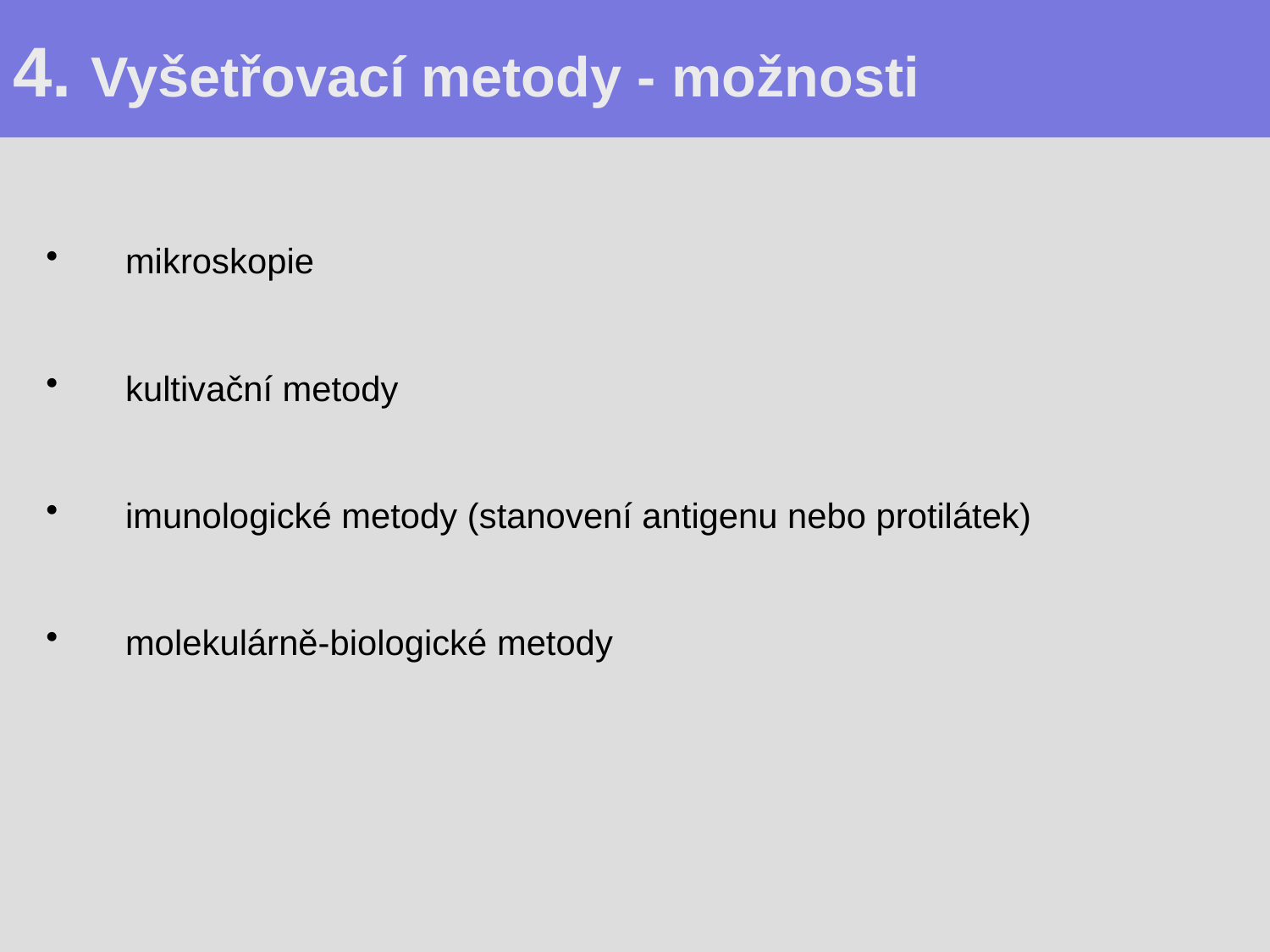

# 4. Vyšetřovací metody - možnosti
mikroskopie

kultivační metody

imunologické metody (stanovení antigenu nebo protilátek)

molekulárně-biologické metody